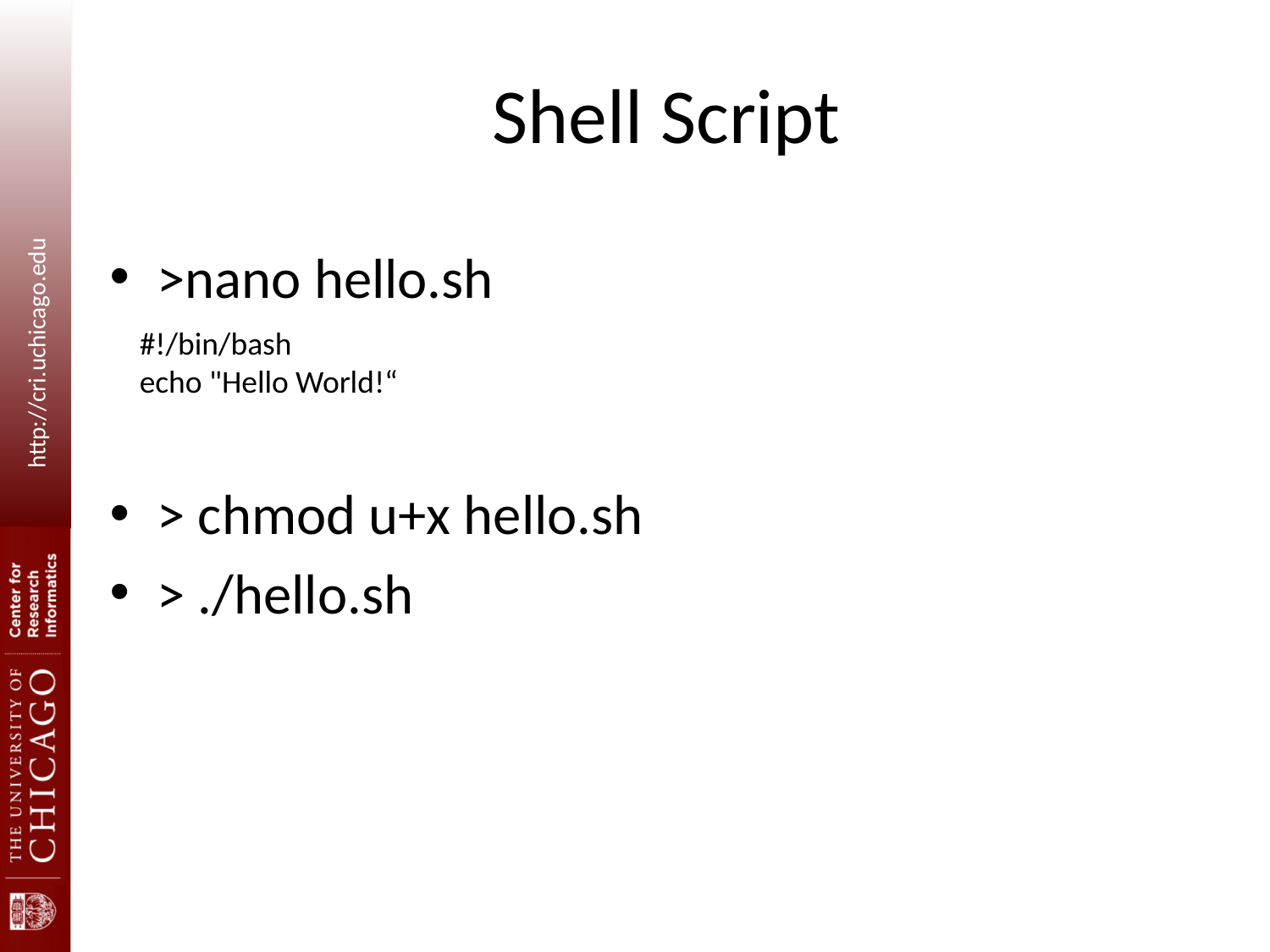

# Shell Script
>nano hello.sh

> chmod u+x hello.sh
> ./hello.sh

#!/bin/bash
echo "Hello World!“